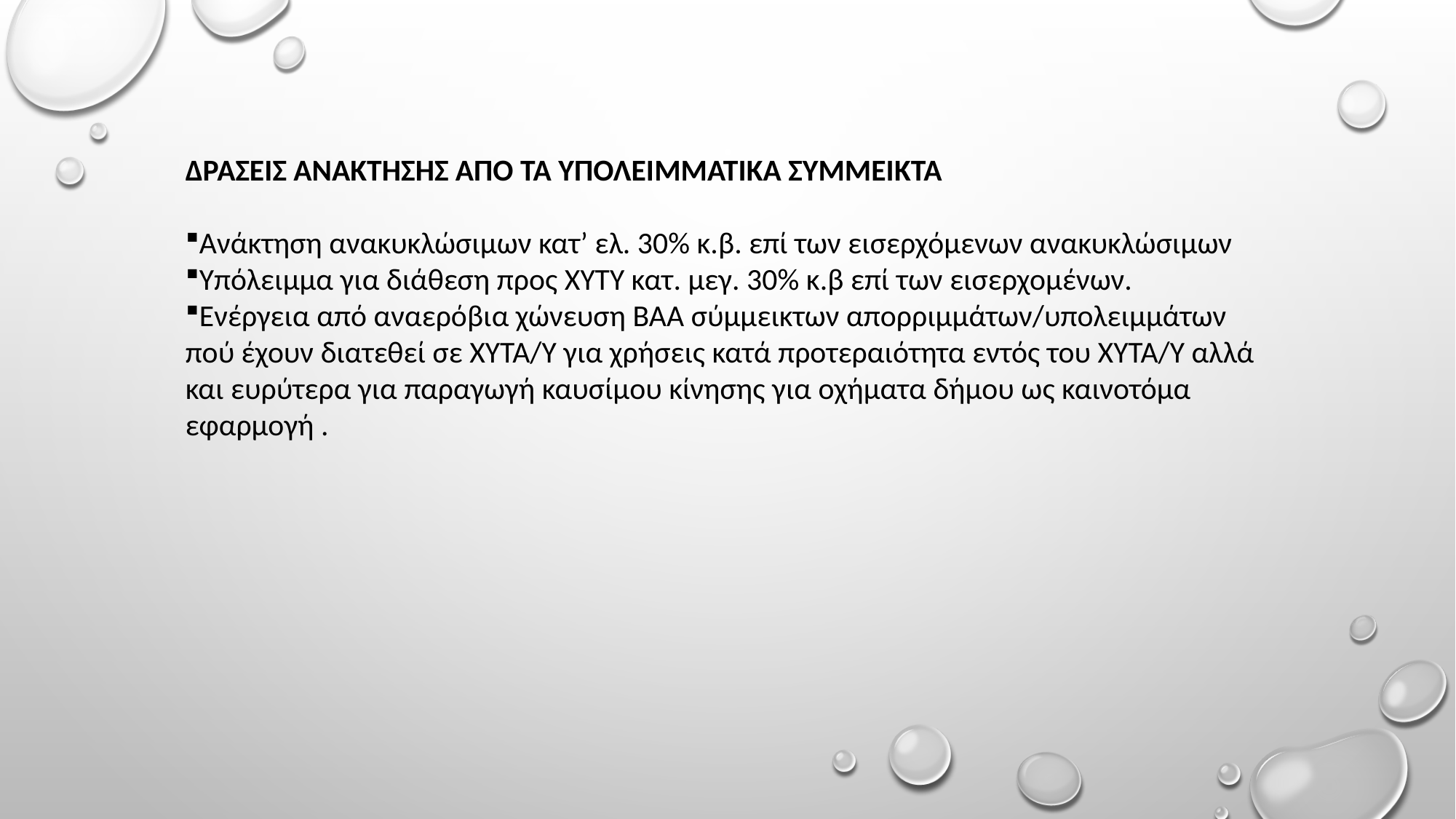

#

ΔΡΑΣΕΙΣ ΑΝΑΚΤΗΣΗΣ ΑΠΟ ΤΑ ΥΠΟΛΕΙΜΜΑΤΙΚΑ ΣΥΜΜΕΙΚΤΑ

Ανάκτηση ανακυκλώσιμων κατ’ ελ. 30% κ.β. επί των εισερχόμενων ανακυκλώσιμων
Υπόλειμμα για διάθεση προς ΧΥΤΥ κατ. μεγ. 30% κ.β επί των εισερχομένων.
Ενέργεια από αναερόβια χώνευση ΒΑΑ σύμμεικτων απορριμμάτων/υπολειμμάτων πού έχουν διατεθεί σε ΧΥΤΑ/Υ για χρήσεις κατά προτεραιότητα εντός του ΧΥΤΑ/Υ αλλά και ευρύτερα για παραγωγή καυσίμου κίνησης για οχήματα δήμου ως καινοτόμα εφαρμογή .